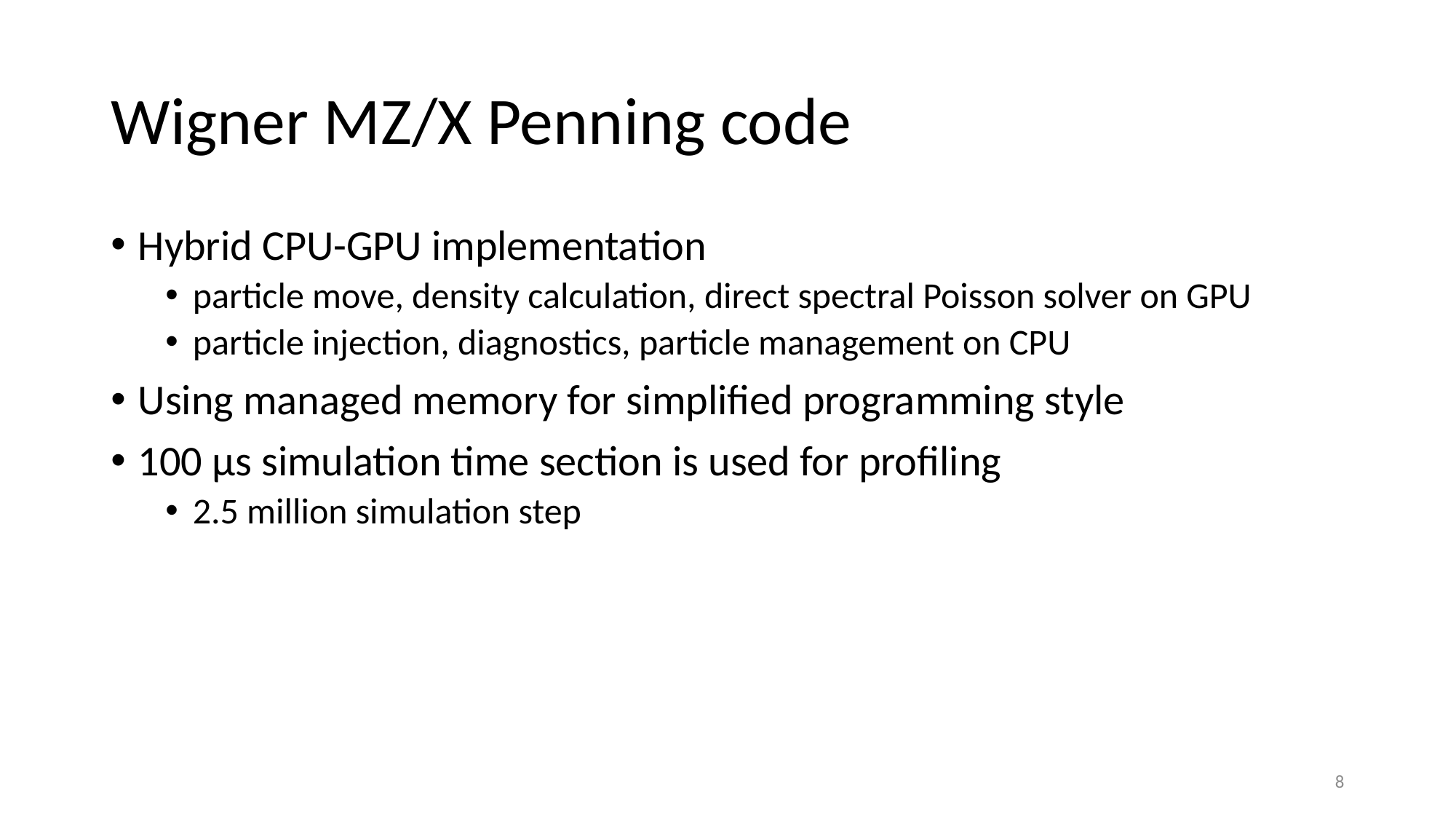

# Wigner MZ/X Penning code
Hybrid CPU-GPU implementation
particle move, density calculation, direct spectral Poisson solver on GPU
particle injection, diagnostics, particle management on CPU
Using managed memory for simplified programming style
100 µs simulation time section is used for profiling
2.5 million simulation step
8